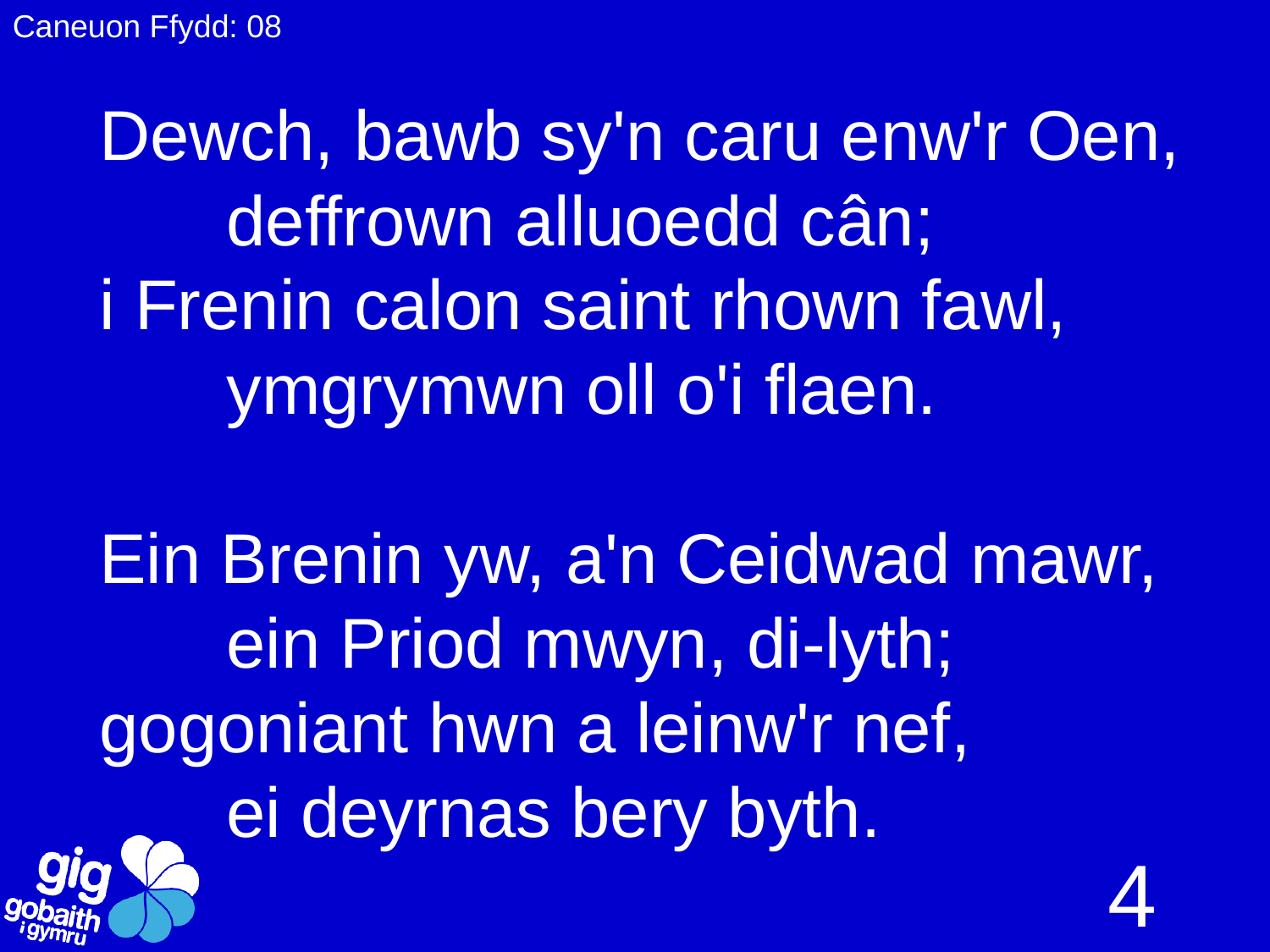

Caneuon Ffydd: 08

Dewch, bawb sy'n caru enw'r Oen,
	deffrown alluoedd cân;
i Frenin calon saint rhown fawl,
	ymgrymwn oll o'i flaen.

Ein Brenin yw, a'n Ceidwad mawr,
	ein Priod mwyn, di-lyth;
gogoniant hwn a leinw'r nef,
	ei deyrnas bery byth.
4